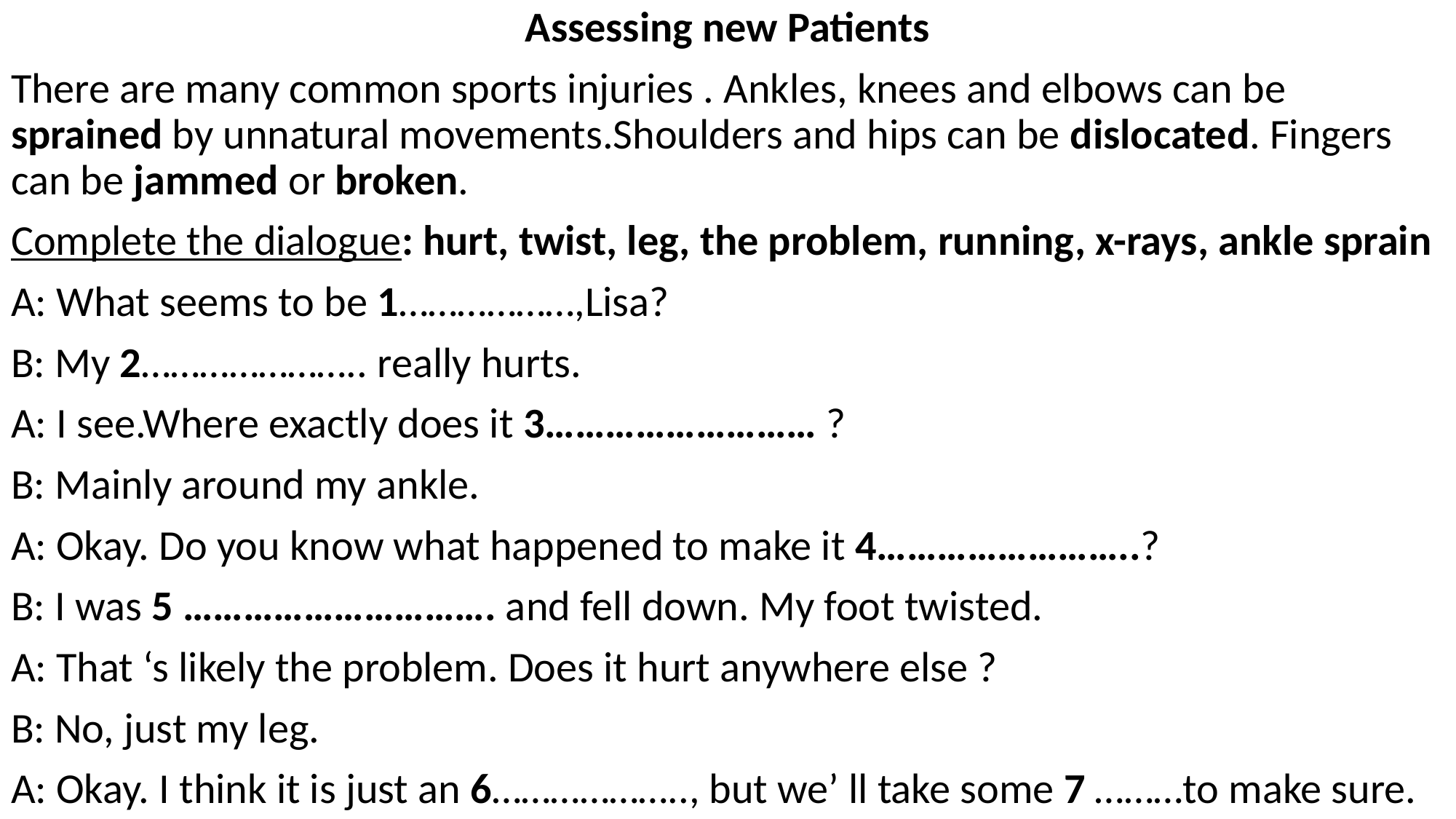

Assessing new Patients
There are many common sports injuries . Ankles, knees and elbows can be sprained by unnatural movements.Shoulders and hips can be dislocated. Fingers can be jammed or broken.
Complete the dialogue: hurt, twist, leg, the problem, running, x-rays, ankle sprain
A: What seems to be 1………………,Lisa?
B: My 2………………….. really hurts.
A: I see.Where exactly does it 3……………………… ?
B: Mainly around my ankle.
A: Okay. Do you know what happened to make it 4……………………..?
B: I was 5 …………………………. and fell down. My foot twisted.
A: That ‘s likely the problem. Does it hurt anywhere else ?
B: No, just my leg.
A: Okay. I think it is just an 6……………….., but we’ ll take some 7 ………to make sure.

#